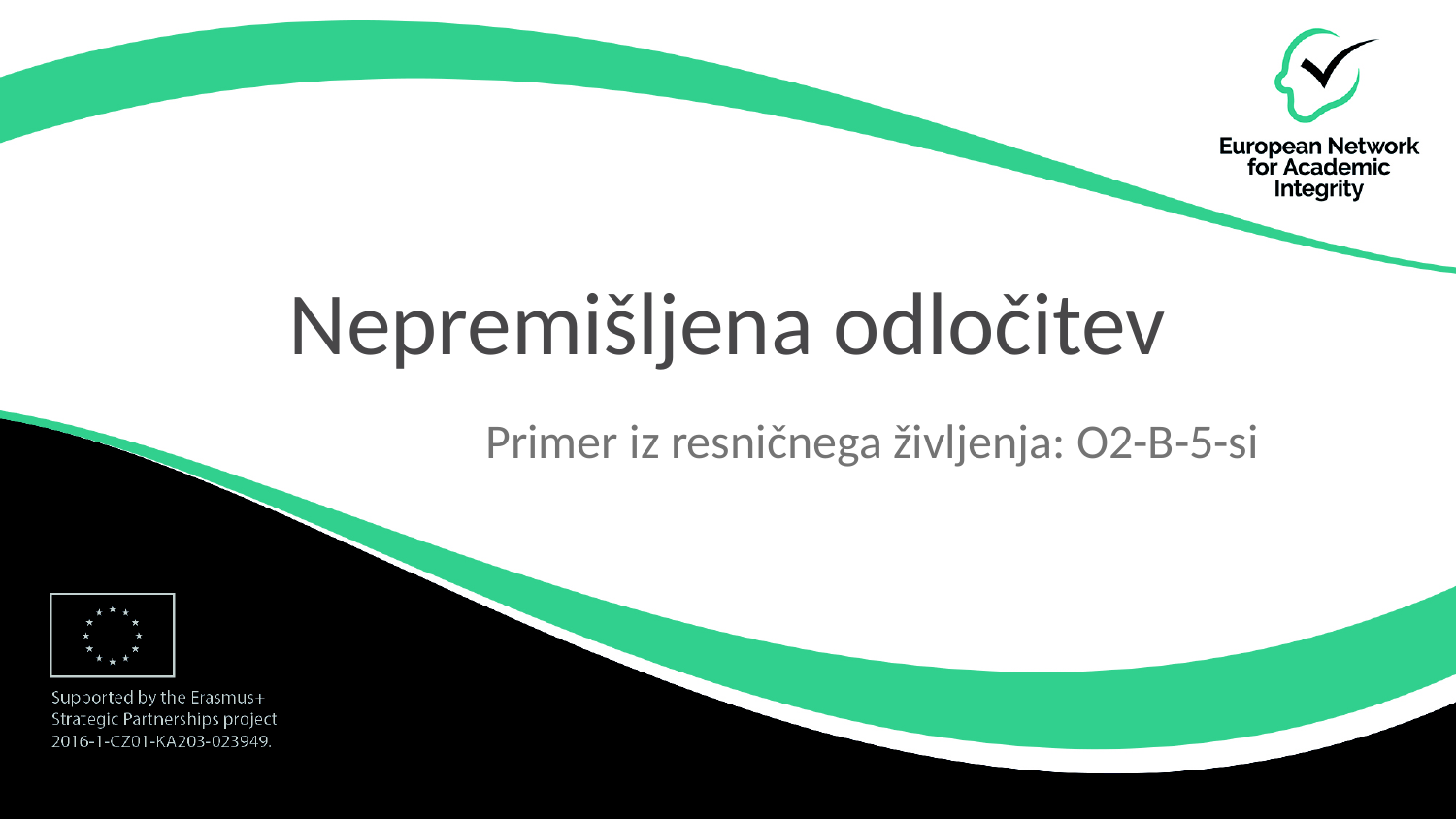

# Nepremišljena odločitev
Primer iz resničnega življenja: O2-B-5-si